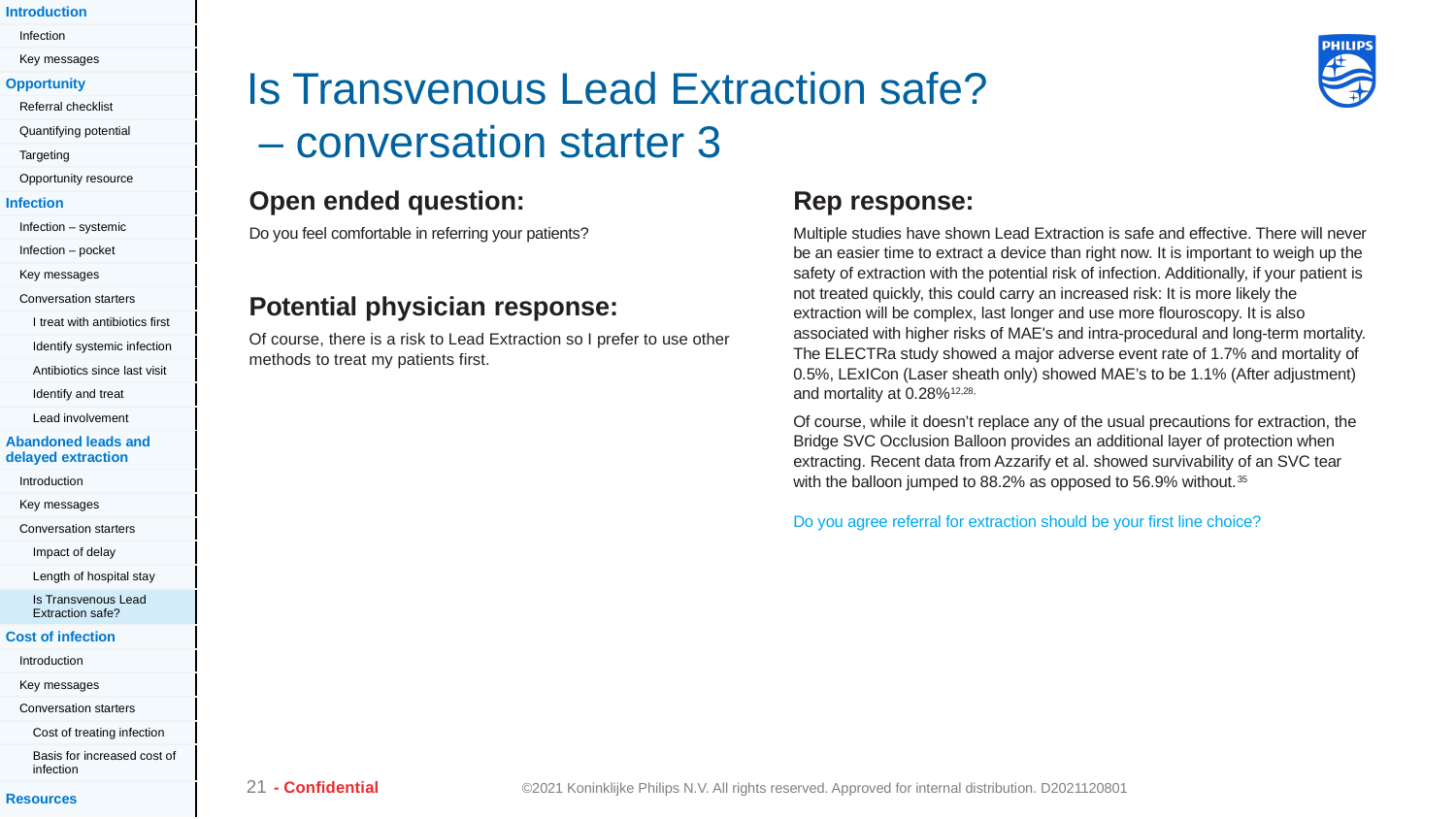

|  | Introduction |  |  |
| --- | --- | --- | --- |
|  |  | Infection |  |
|  |  | Key messages |  |
|  | Opportunity |  |  |
|  |  | Referral checklist |  |
|  |  | Quantifying potential |  |
|  |  | Targeting |  |
|  |  | Opportunity resource |  |
|  | Infection |  |  |
|  |  | Infection – systemic |  |
|  |  | Infection – pocket |  |
|  |  | Key messages |  |
|  |  | Conversation starters |  |
|  |  |  | I treat with antibiotics first |
|  |  |  | Identify systemic infection |
|  |  |  | Antibiotics since last visit |
|  |  |  | Identify and treat |
|  |  |  | Lead involvement |
|  | Abandoned leads and delayed extraction |  |  |
|  |  | Introduction |  |
|  |  | Key messages |  |
|  |  | Conversation starters |  |
|  |  |  | Impact of delay |
|  |  |  | Length of hospital stay |
|  |  |  | Is Transvenous Lead Extraction safe? |
|  | Cost of infection |  |  |
|  |  | Introduction |  |
|  |  | Key messages |  |
|  |  | Conversation starters |  |
|  |  |  | Cost of treating infection |
|  |  |  | Basis for increased cost of infection |
|  | Resources |  |  |

# Is Transvenous Lead Extraction safe? – conversation starter 3

Open ended question:
Do you feel comfortable in referring your patients?

Potential physician response:
Of course, there is a risk to Lead Extraction so I prefer to use other methods to treat my patients first.
Rep response:
Multiple studies have shown Lead Extraction is safe and effective. There will never be an easier time to extract a device than right now. It is important to weigh up the safety of extraction with the potential risk of infection. Additionally, if your patient is not treated quickly, this could carry an increased risk: It is more likely the extraction will be complex, last longer and use more flouroscopy. It is also associated with higher risks of MAE's and intra-procedural and long-term mortality. The ELECTRa study showed a major adverse event rate of 1.7% and mortality of 0.5%, LExICon (Laser sheath only) showed MAE’s to be 1.1% (After adjustment) and mortality at 0.28%12,28,
Of course, while it doesn’t replace any of the usual precautions for extraction, the Bridge SVC Occlusion Balloon provides an additional layer of protection when extracting. Recent data from Azzarify et al. showed survivability of an SVC tear with the balloon jumped to 88.2% as opposed to 56.9% without.35

Do you agree referral for extraction should be your first line choice?

- Confidential
21
©2021 Koninklijke Philips N.V. All rights reserved. Approved for internal distribution. D2021120801